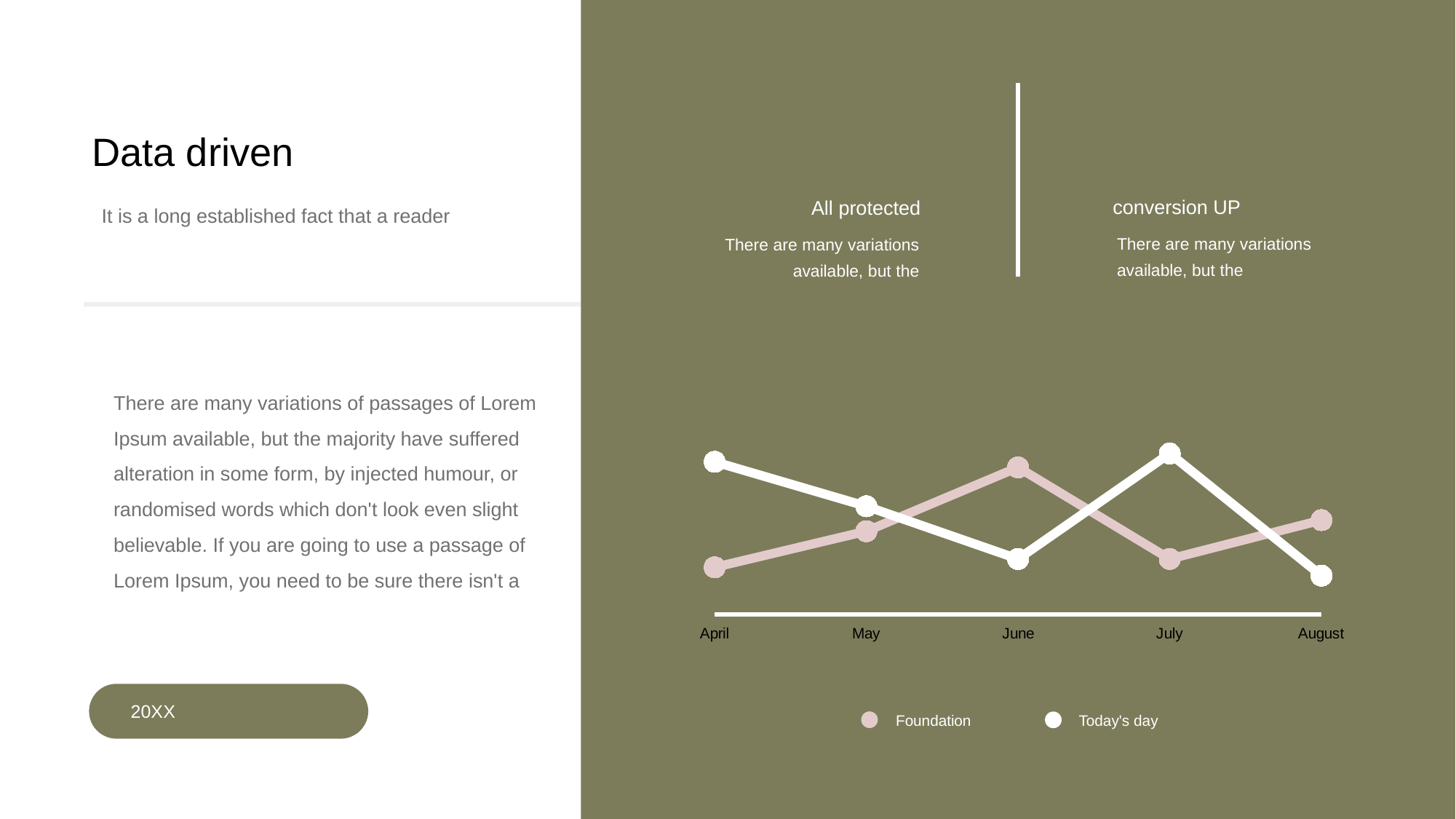

Data driven
It is a long established fact that a reader
conversion UP
All protected
There are many variations
available, but the
There are many variations
available, but the

There are many variations of passages of Lorem
Ipsum available, but the majority have suffered
alteration in some form, by injected humour, or
randomised words which don't look even slight
believable. If you are going to use a passage of
Lorem Ipsum, you need to be sure there isn't a

### Chart

| Category | Region 1 | Region 2 |
|---|---|---|
| April | 17.0 | 55.0 |
| May | 30.0 | 39.0 |
| June | 53.0 | 20.0 |
| July | 20.0 | 58.0 |
| August | 34.0 | 14.0 |
20XX
Foundation
Today's day